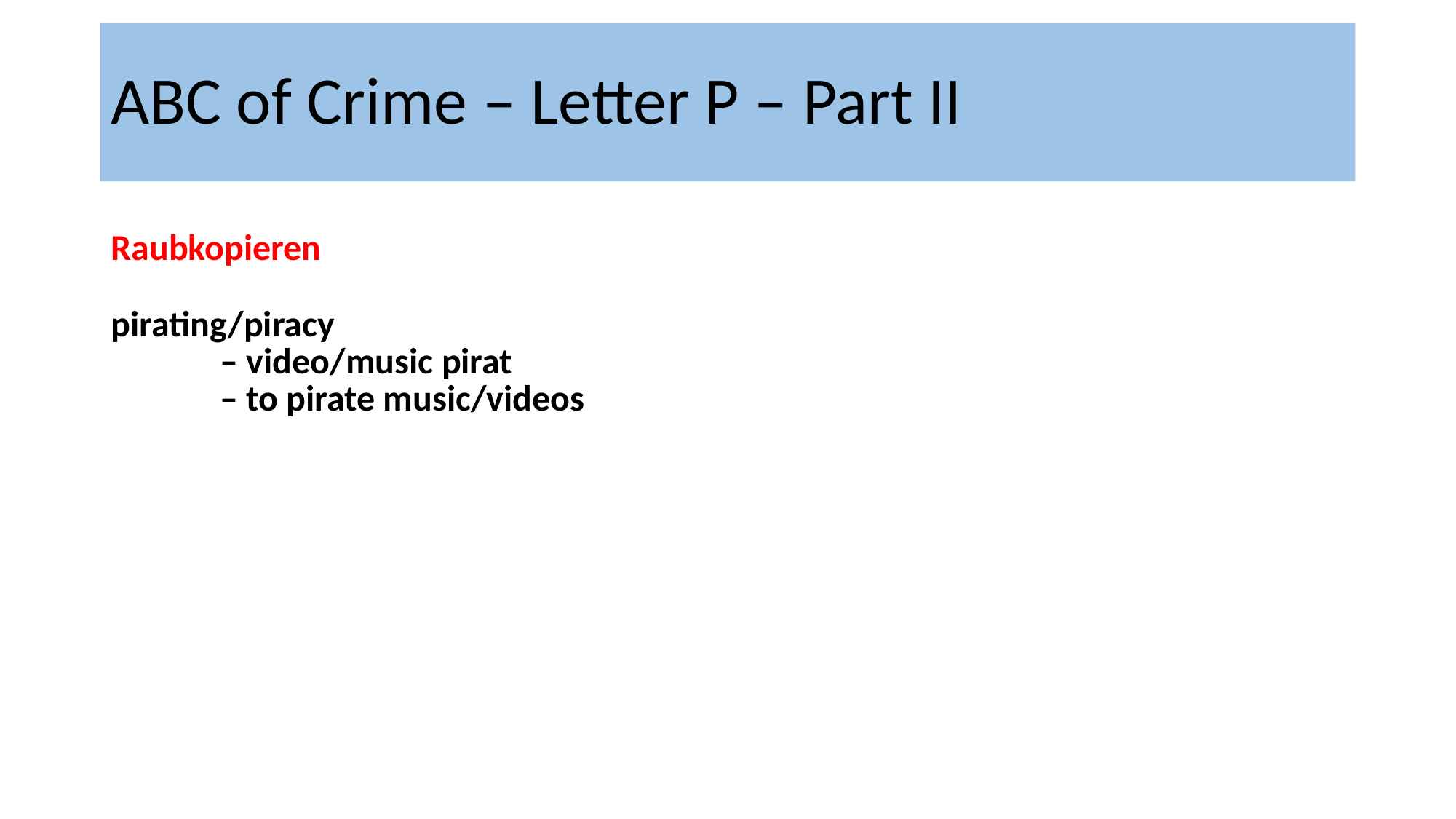

# ABC of Crime – Letter P – Part II
Raubkopieren

pirating/piracy
	– video/music pirat
	– to pirate music/videos